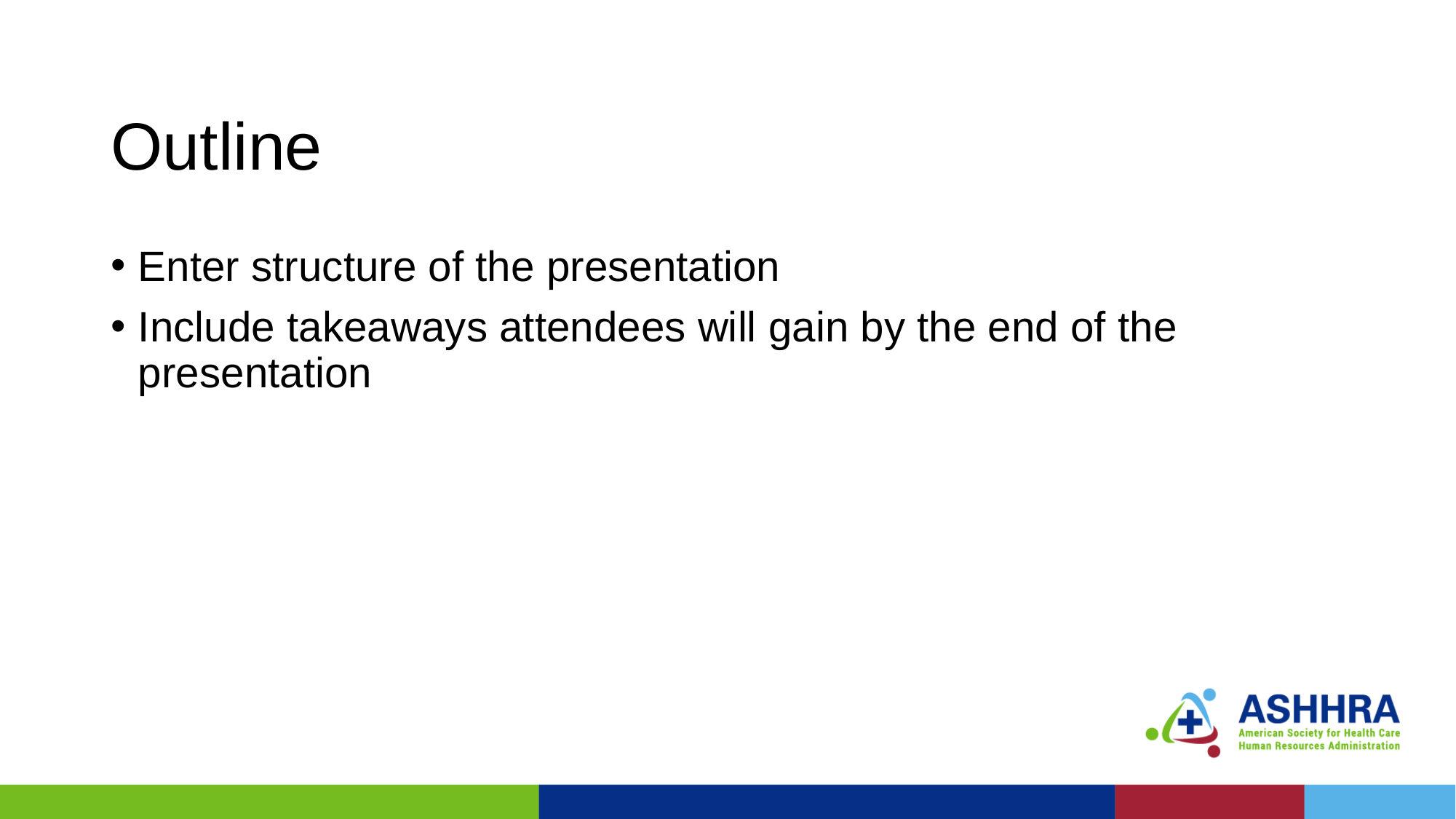

# Outline
Enter structure of the presentation
Include takeaways attendees will gain by the end of the presentation